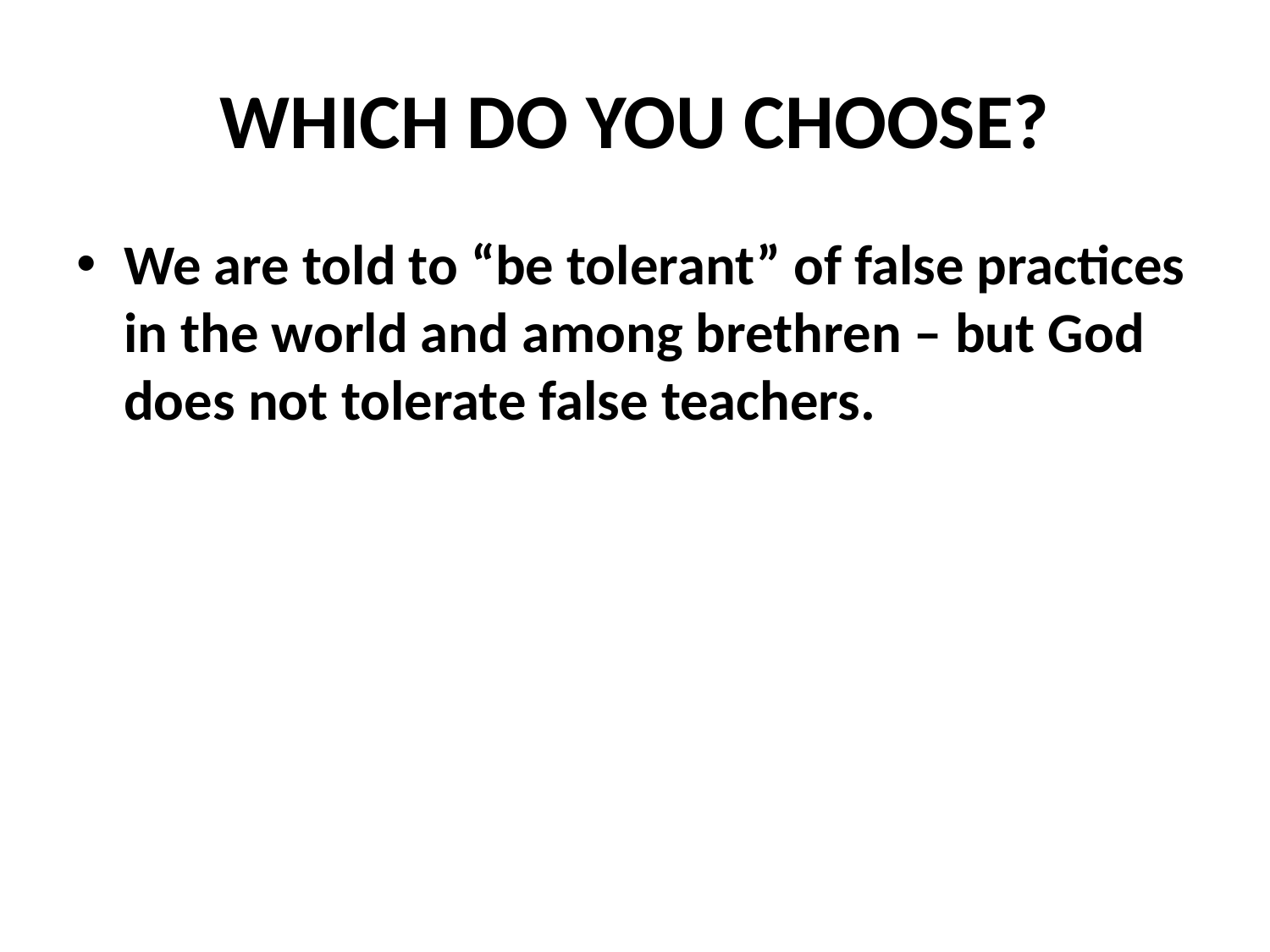

# WHICH DO YOU CHOOSE?
We are told to “be tolerant” of false practices in the world and among brethren – but God does not tolerate false teachers.